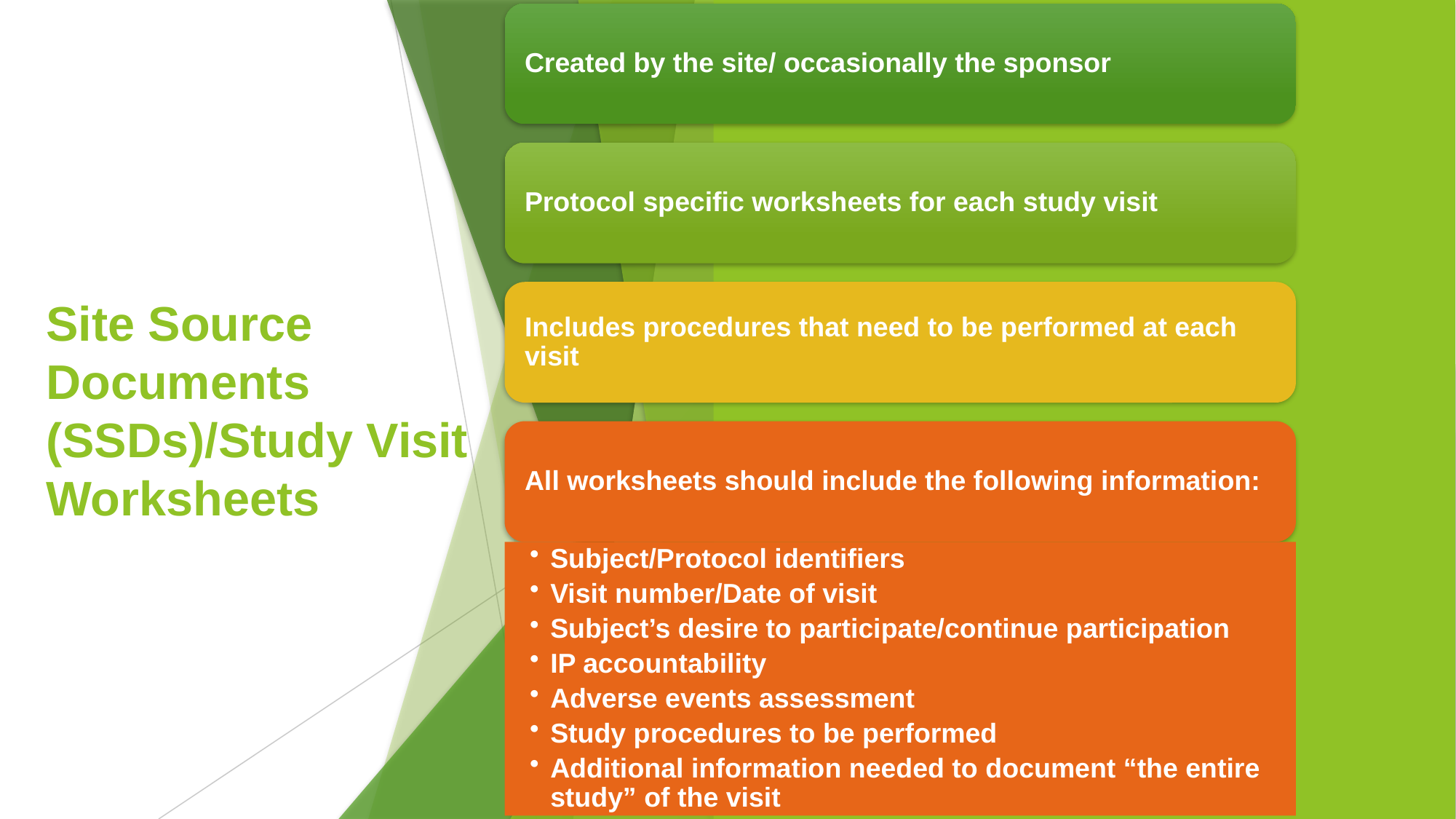

Created by the site/ occasionally the sponsor
Protocol specific worksheets for each study visit
Includes procedures that need to be performed at each visit
All worksheets should include the following information:
Subject/Protocol identifiers
Visit number/Date of visit
Subject’s desire to participate/continue participation
IP accountability
Adverse events assessment
Study procedures to be performed
Additional information needed to document “the entire study” of the visit

# Site Source Documents (SSDs)/Study Visit Worksheets